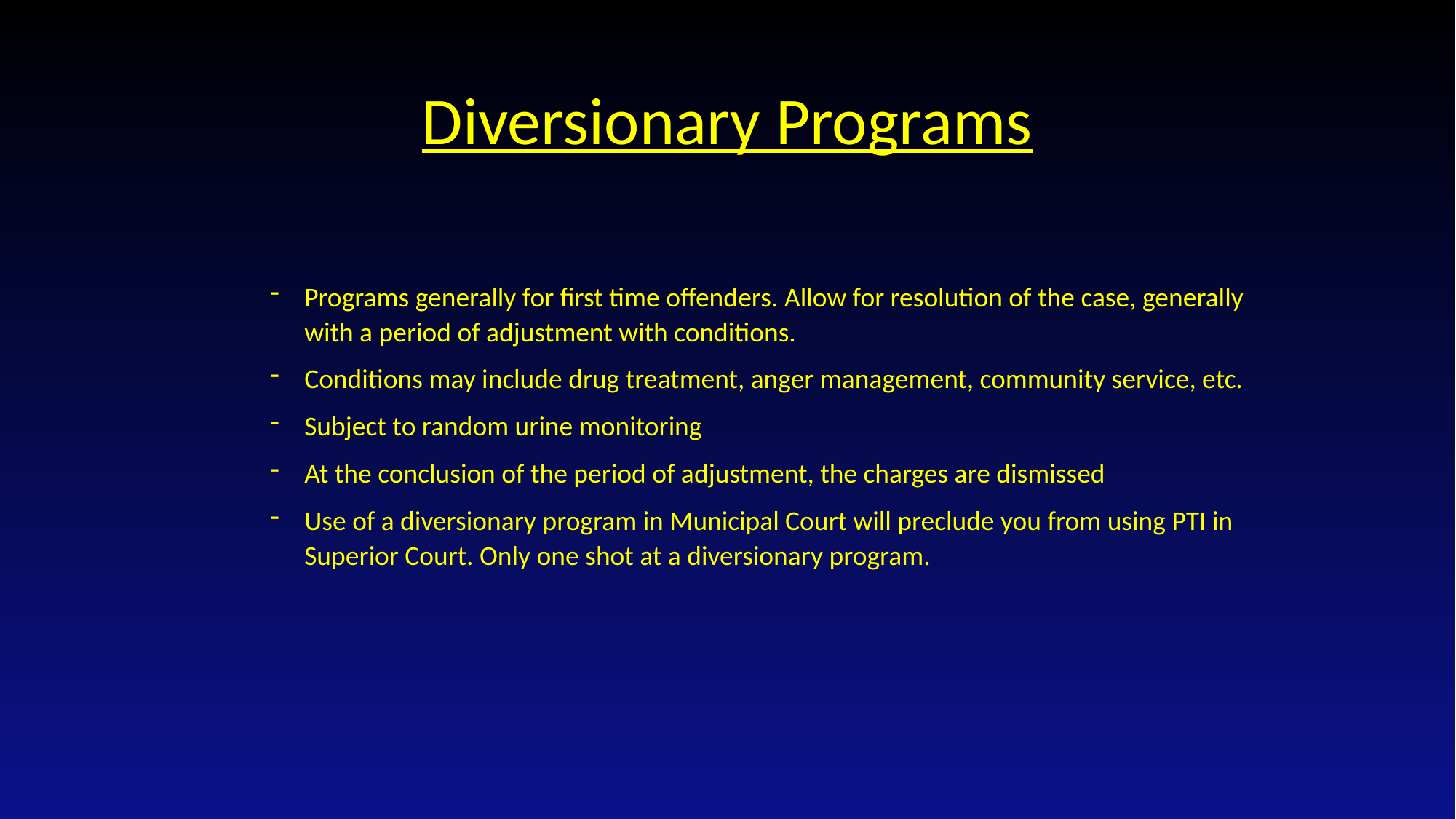

# Diversionary Programs
Programs generally for first time offenders. Allow for resolution of the case, generally with a period of adjustment with conditions.
Conditions may include drug treatment, anger management, community service, etc.
Subject to random urine monitoring
At the conclusion of the period of adjustment, the charges are dismissed
Use of a diversionary program in Municipal Court will preclude you from using PTI in Superior Court. Only one shot at a diversionary program.